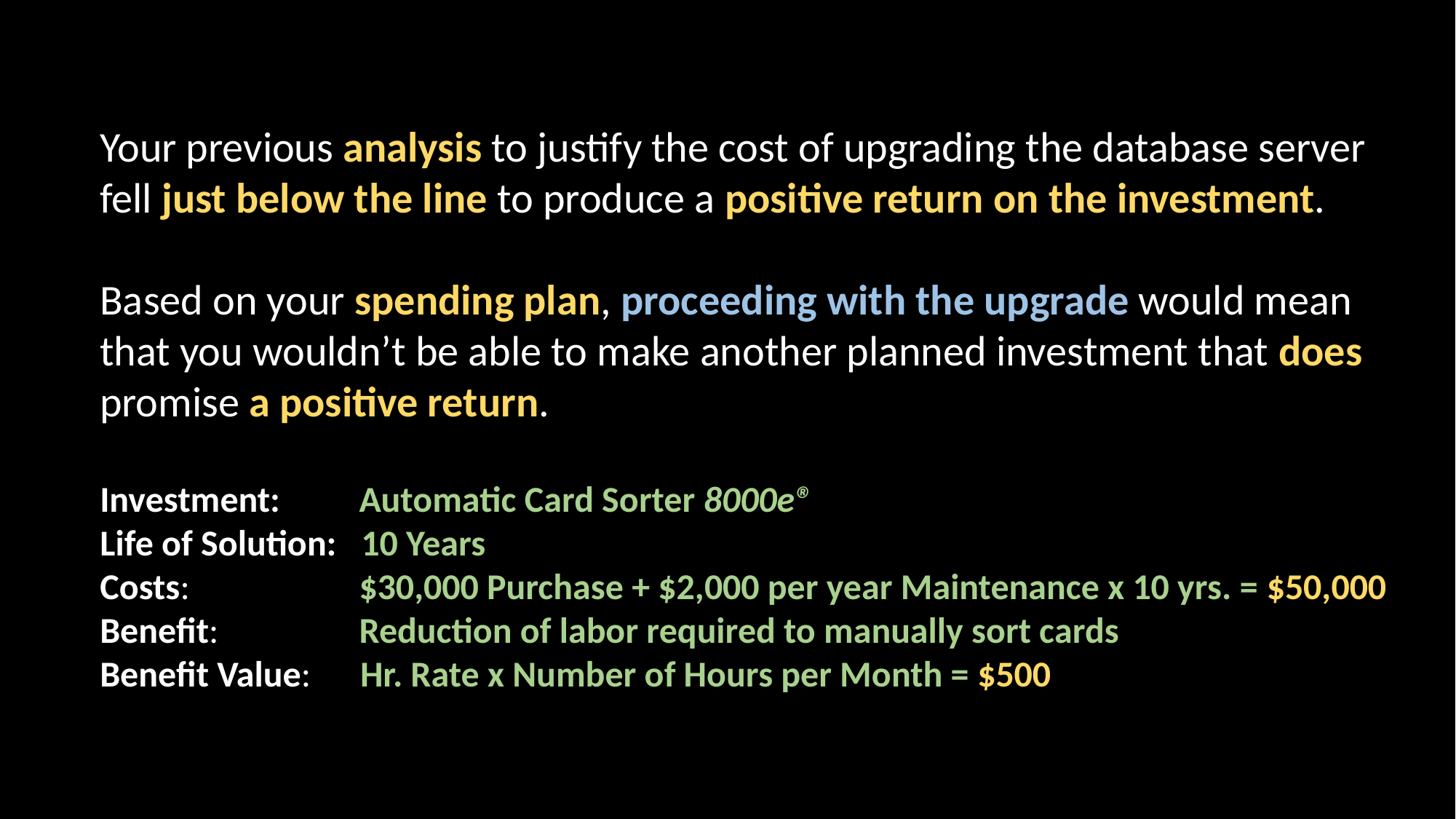

Your previous analysis to justify the cost of upgrading the database server fell just below the line to produce a positive return on the investment.

Based on your spending plan, proceeding with the upgrade would mean that you wouldn’t be able to make another planned investment that does promise a positive return.

Investment: 	     Automatic Card Sorter 8000e®
Life of Solution:   10 Years
Costs: 		     $30,000 Purchase + $2,000 per year Maintenance x 10 yrs. = $50,000
Benefit: 	     Reduction of labor required to manually sort cards
Benefit Value:      Hr. Rate x Number of Hours per Month = $500